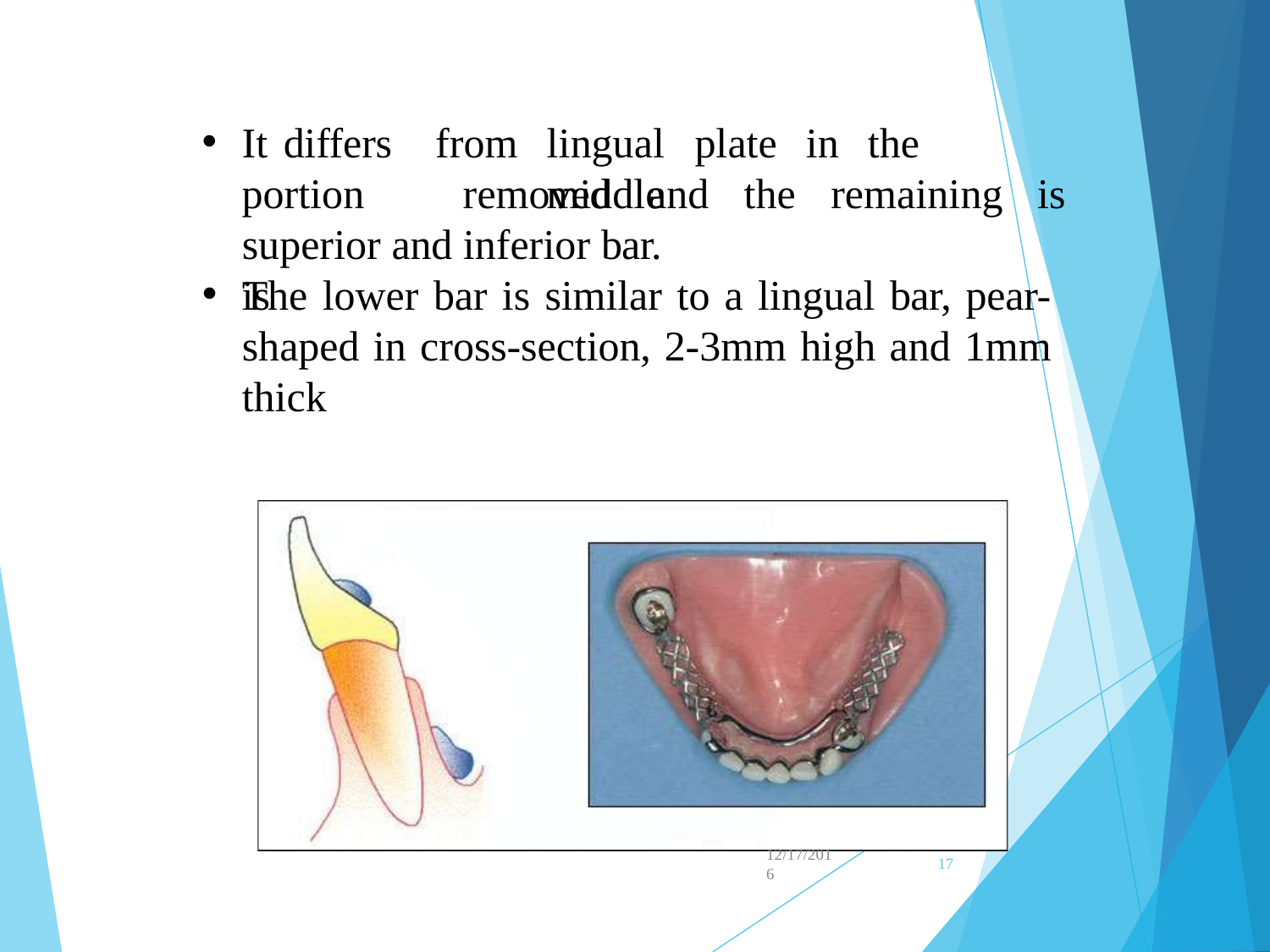

It	differs
portion	is
from
lingual	plate	in	the	middle
removed	and	the	remaining	is
superior and inferior bar.
The lower bar is similar to a lingual bar, pear-  shaped in cross-section, 2-3mm high and 1mm  thick

12/17/201
6
17